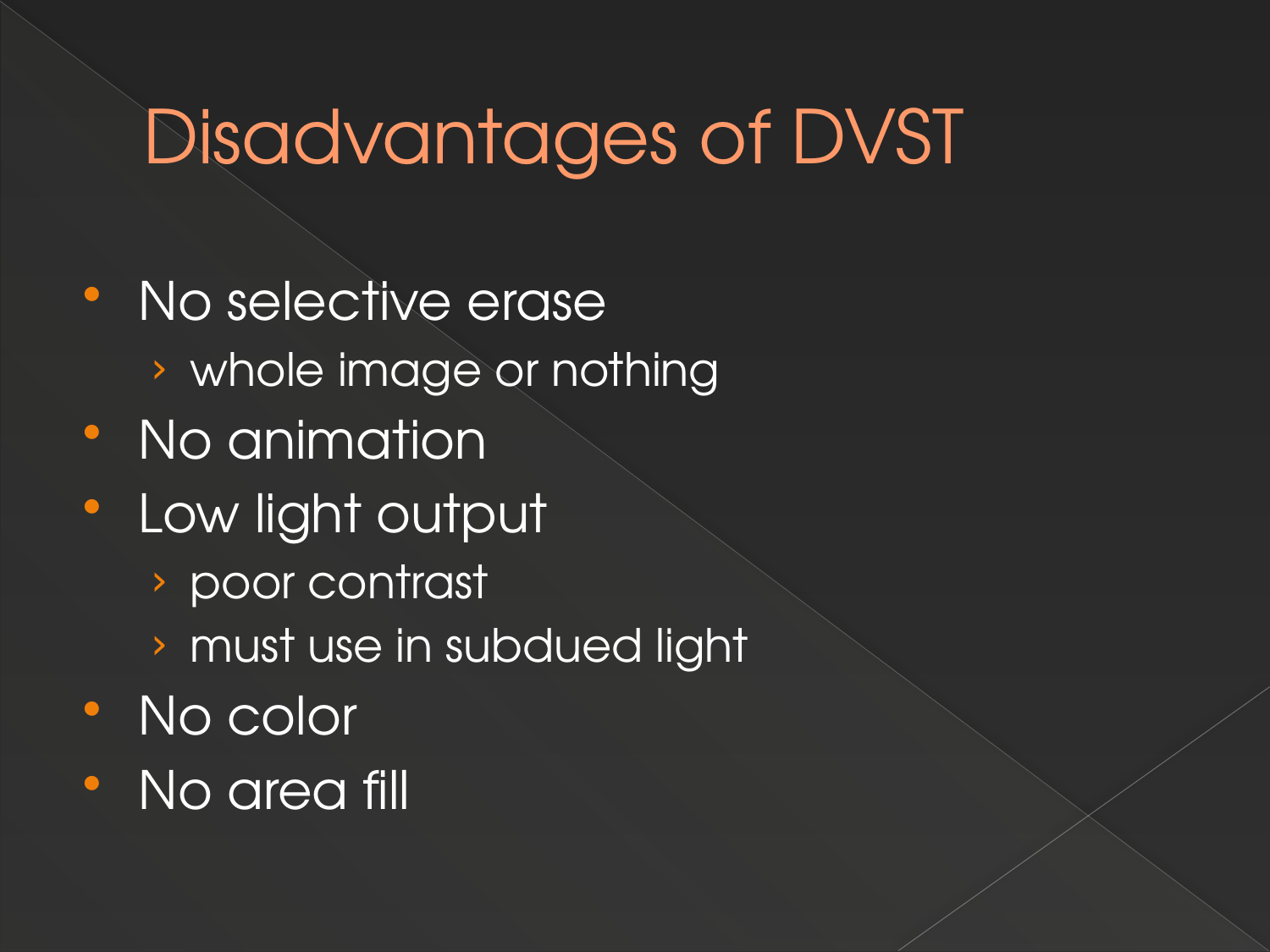

# Disadvantages of DVST
No selective erase
whole image or nothing
No animation
Low light output
poor contrast
must use in subdued light
No color
No area fill